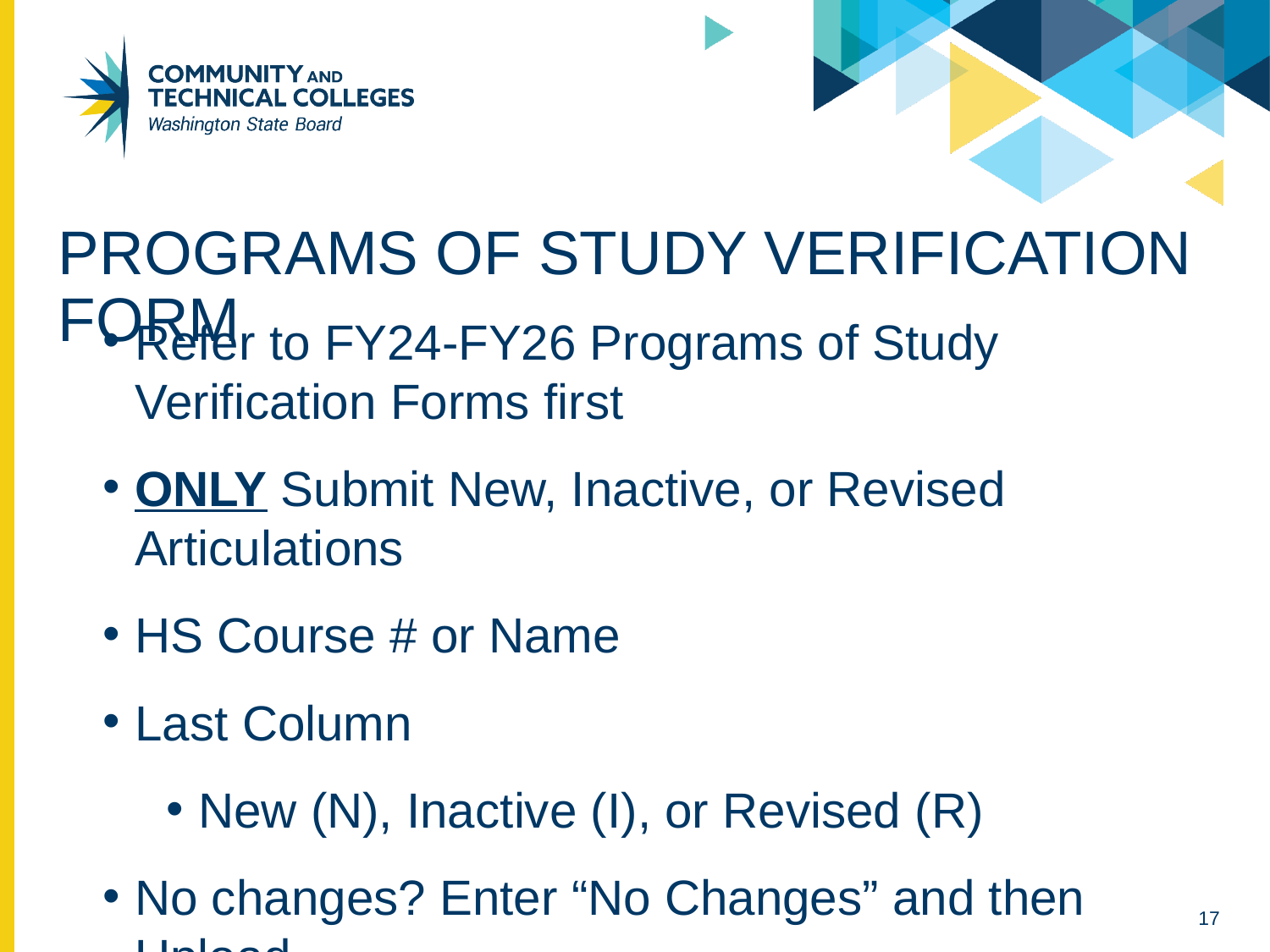

# Programs of Study Verification form
Refer to FY24-FY26 Programs of Study Verification Forms first
ONLY Submit New, Inactive, or Revised Articulations
HS Course # or Name
Last Column
New (N), Inactive (I), or Revised (R)
No changes? Enter “No Changes” and then Upload

17